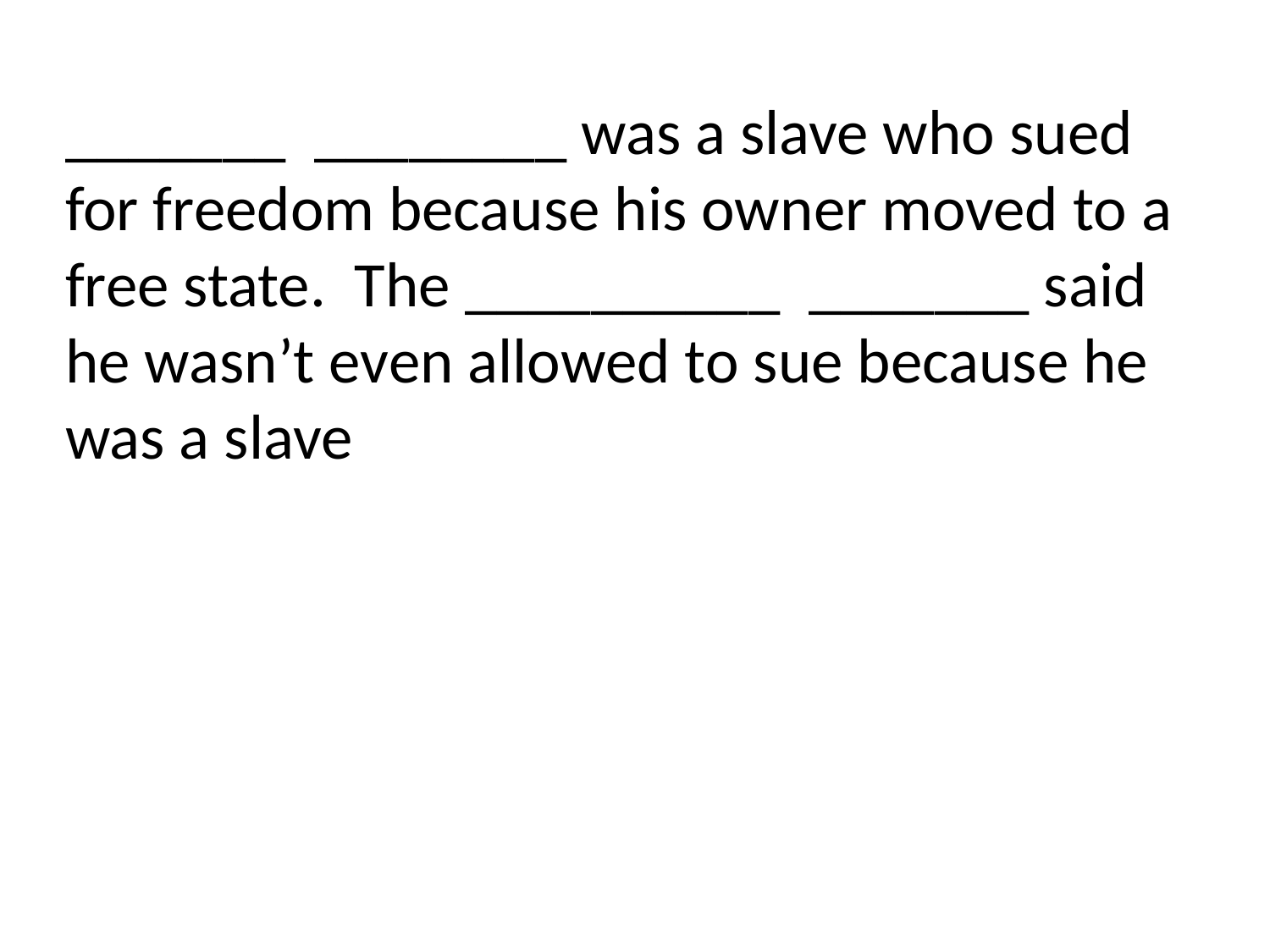

_______  ________ was a slave who sued for freedom because his owner moved to a free state.  The __________  _______ said he wasn’t even allowed to sue because he was a slave